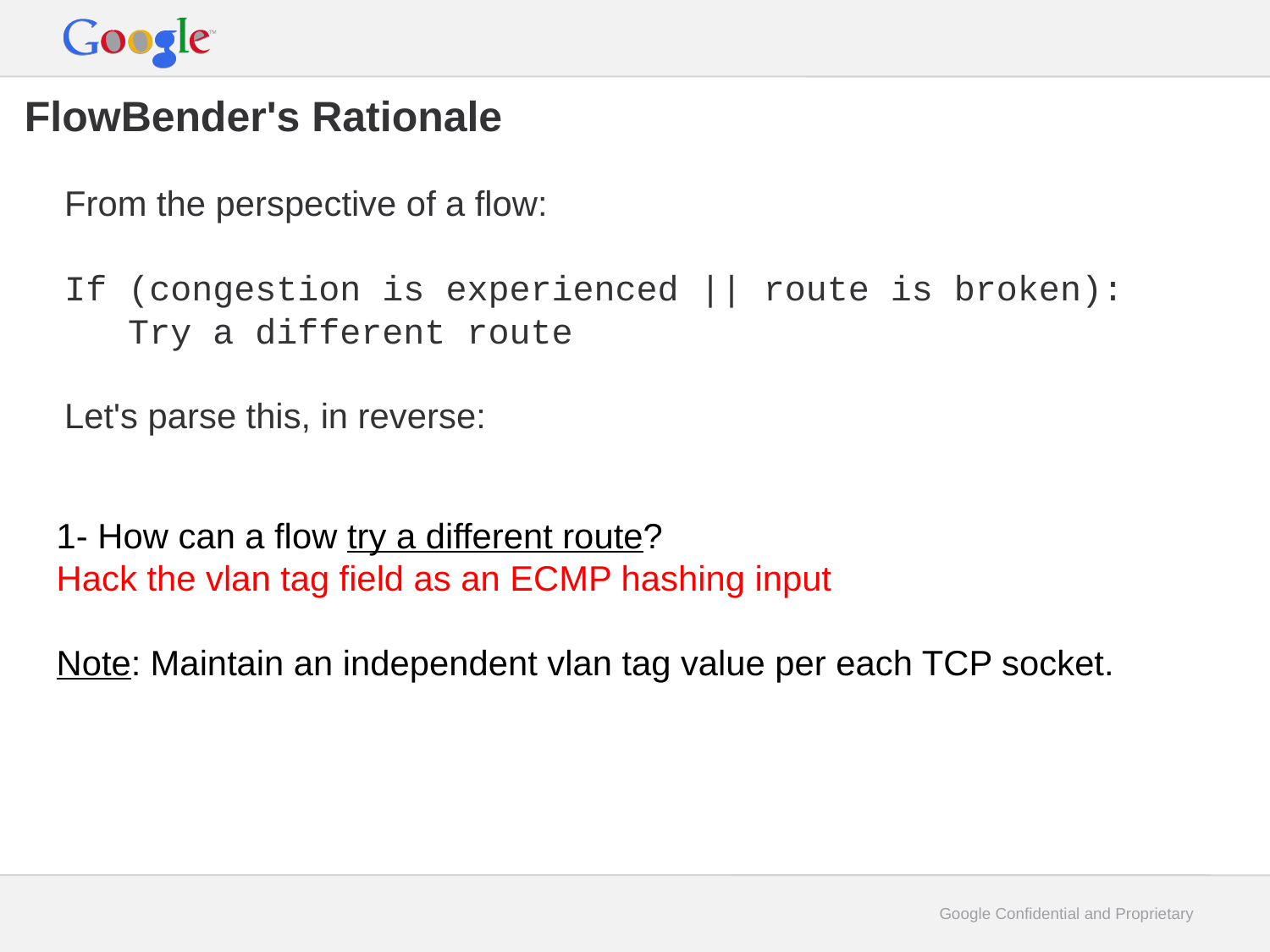

FlowBender's Rationale
From the perspective of a flow:

If (congestion is experienced || route is broken):
   Try a different route

Let's parse this, in reverse:
1- How can a flow try a different route?
Hack the vlan tag field as an ECMP hashing input

Note: Maintain an independent vlan tag value per each TCP socket.